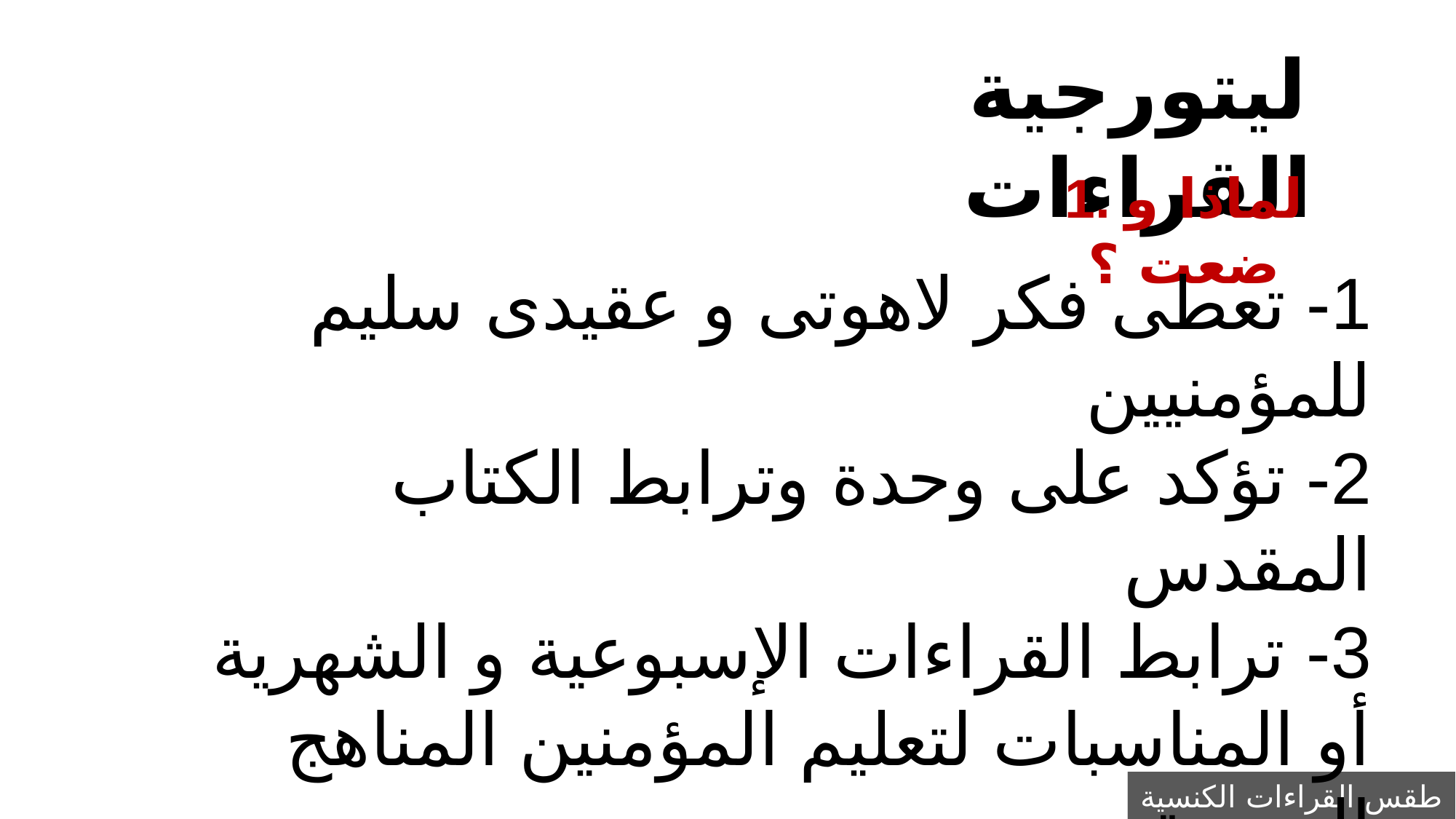

ليتورجية القراءات
1. لماذا و ضعت ؟
1- تعطى فكر لاهوتى و عقيدى سليم للمؤمنيين
2- تؤكد على وحدة وترابط الكتاب المقدس
3- ترابط القراءات الإسبوعية و الشهرية أو المناسبات لتعليم المؤمنين المناهج الروحية